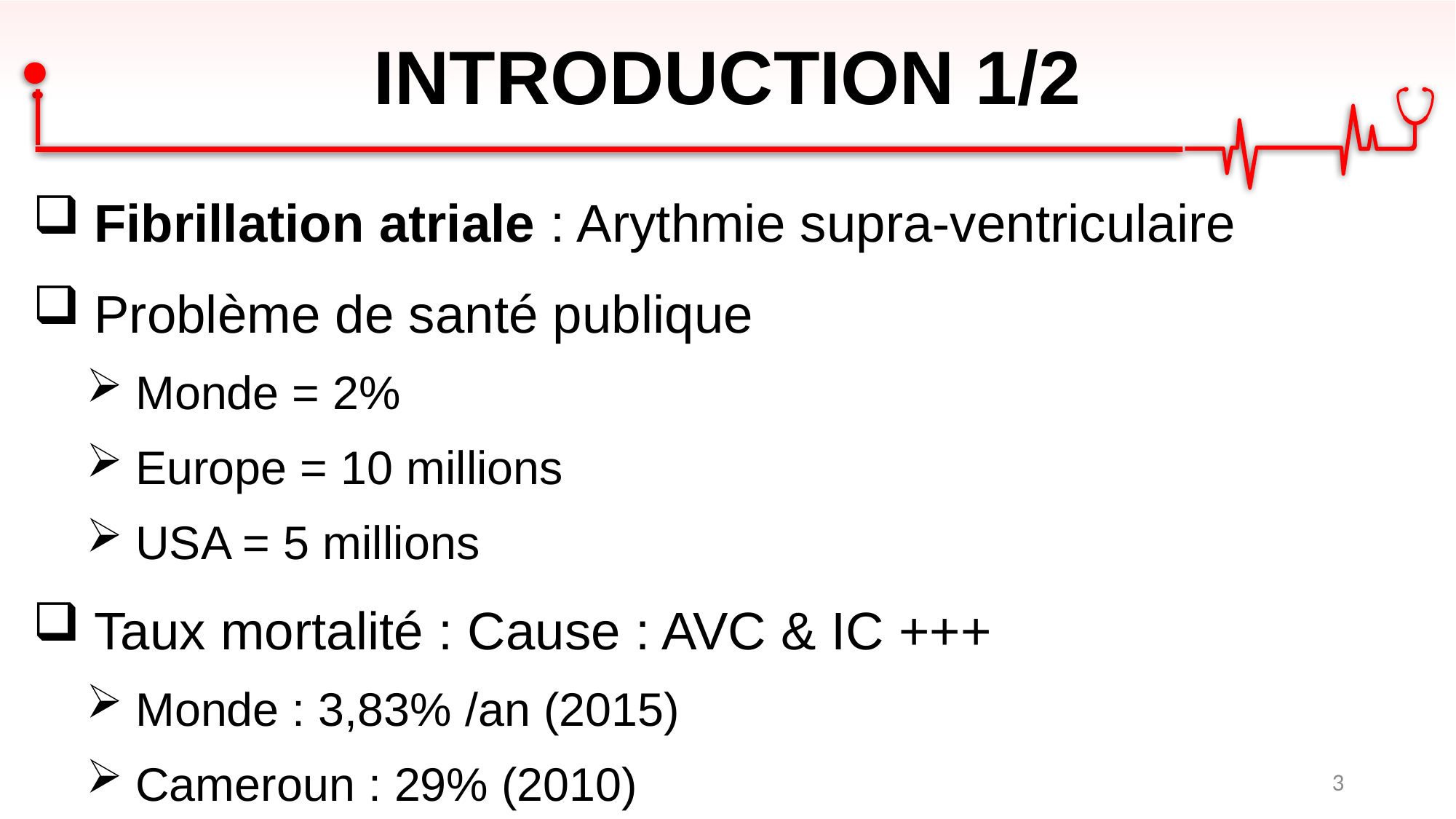

# INTRODUCTION 1/2

 Fibrillation atriale : Arythmie supra-ventriculaire
 Problème de santé publique
 Monde = 2%
 Europe = 10 millions
 USA = 5 millions
 Taux mortalité : Cause : AVC & IC +++
 Monde : 3,83% /an (2015)
 Cameroun : 29% (2010)

3